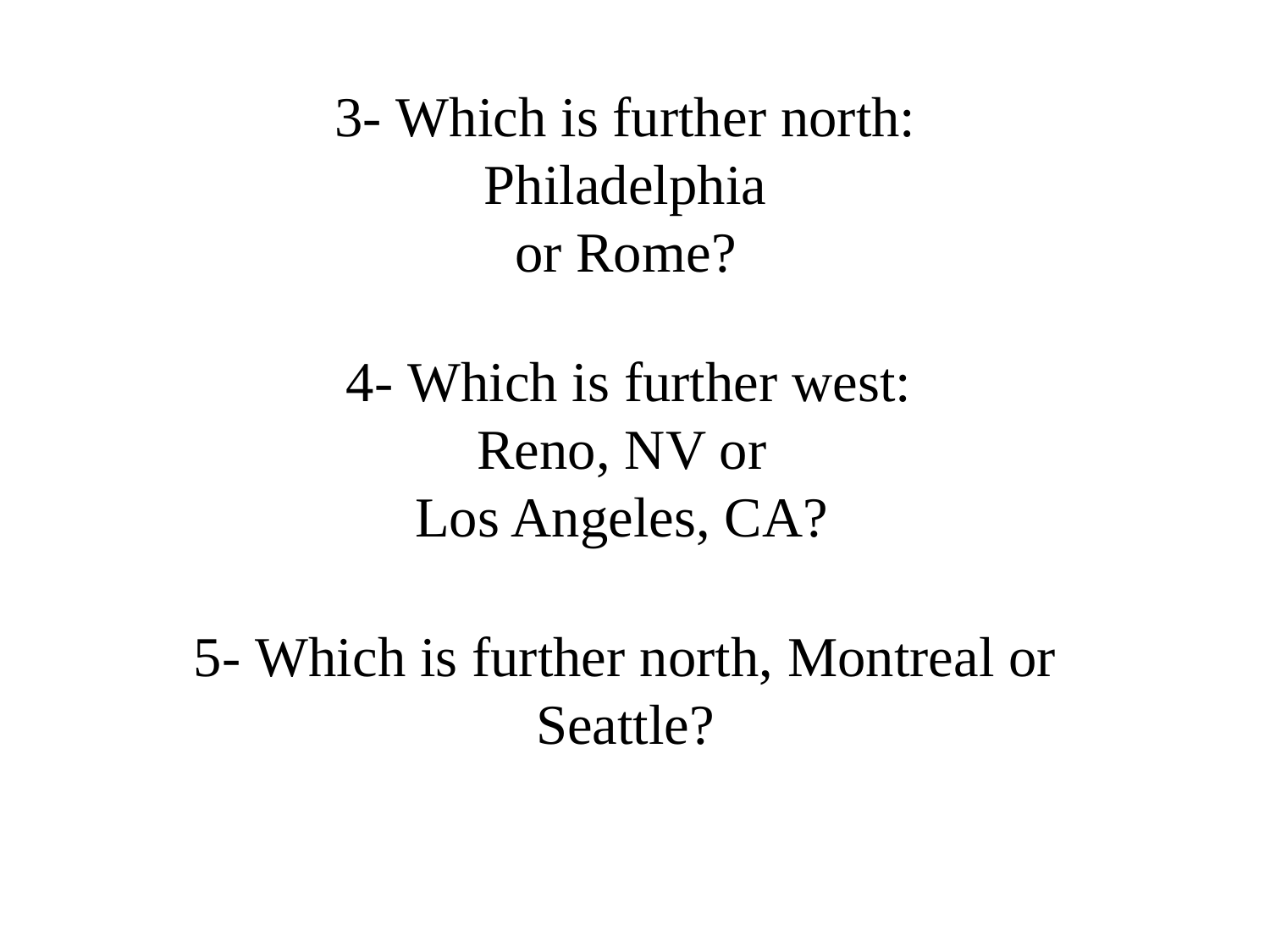

3- Which is further north: Philadelphia
or Rome?
 4- Which is further west:
Reno, NV or
Los Angeles, CA?
5- Which is further north, Montreal or Seattle?